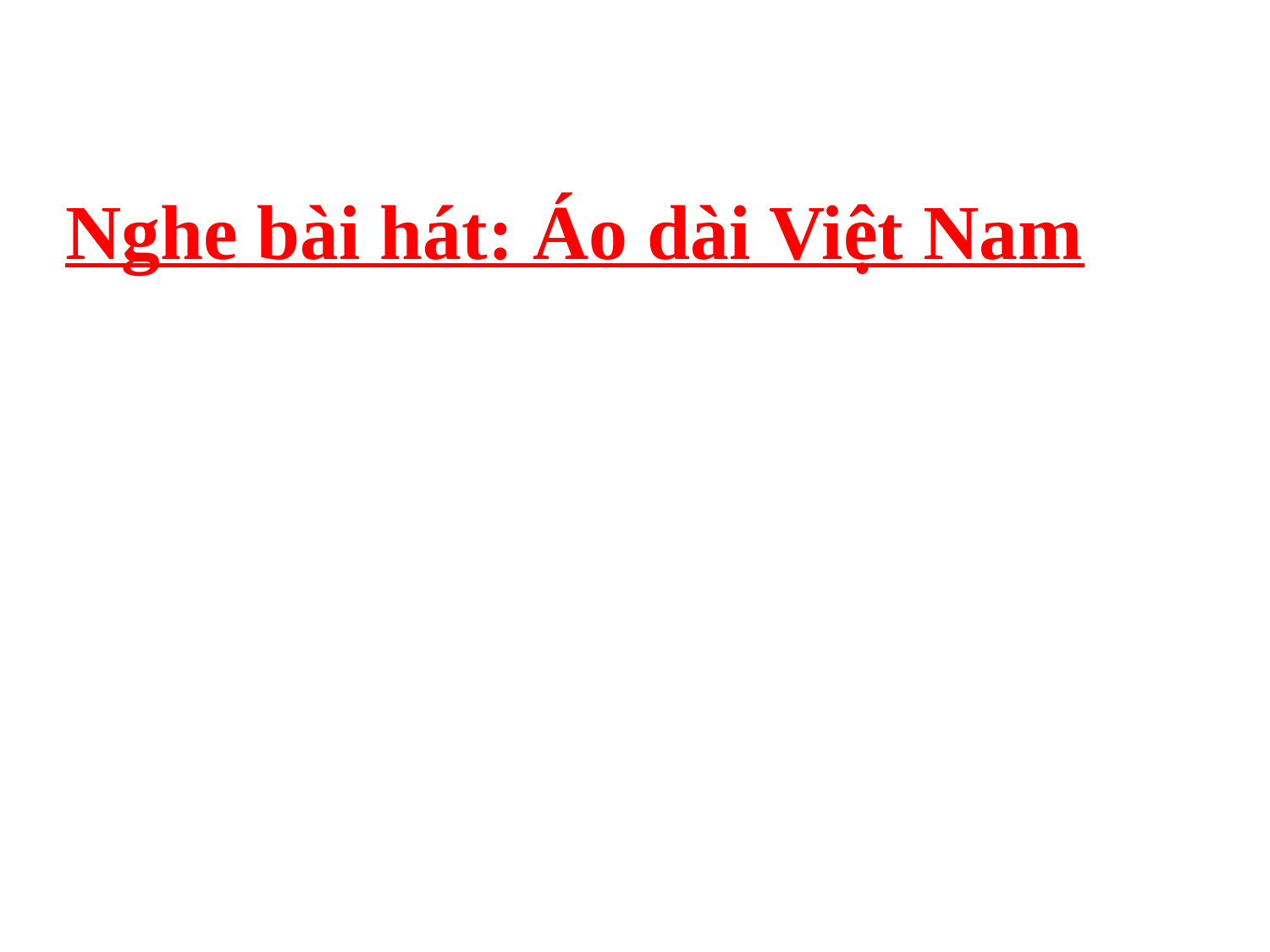

Nghe bài hát: Áo dài Việt Nam